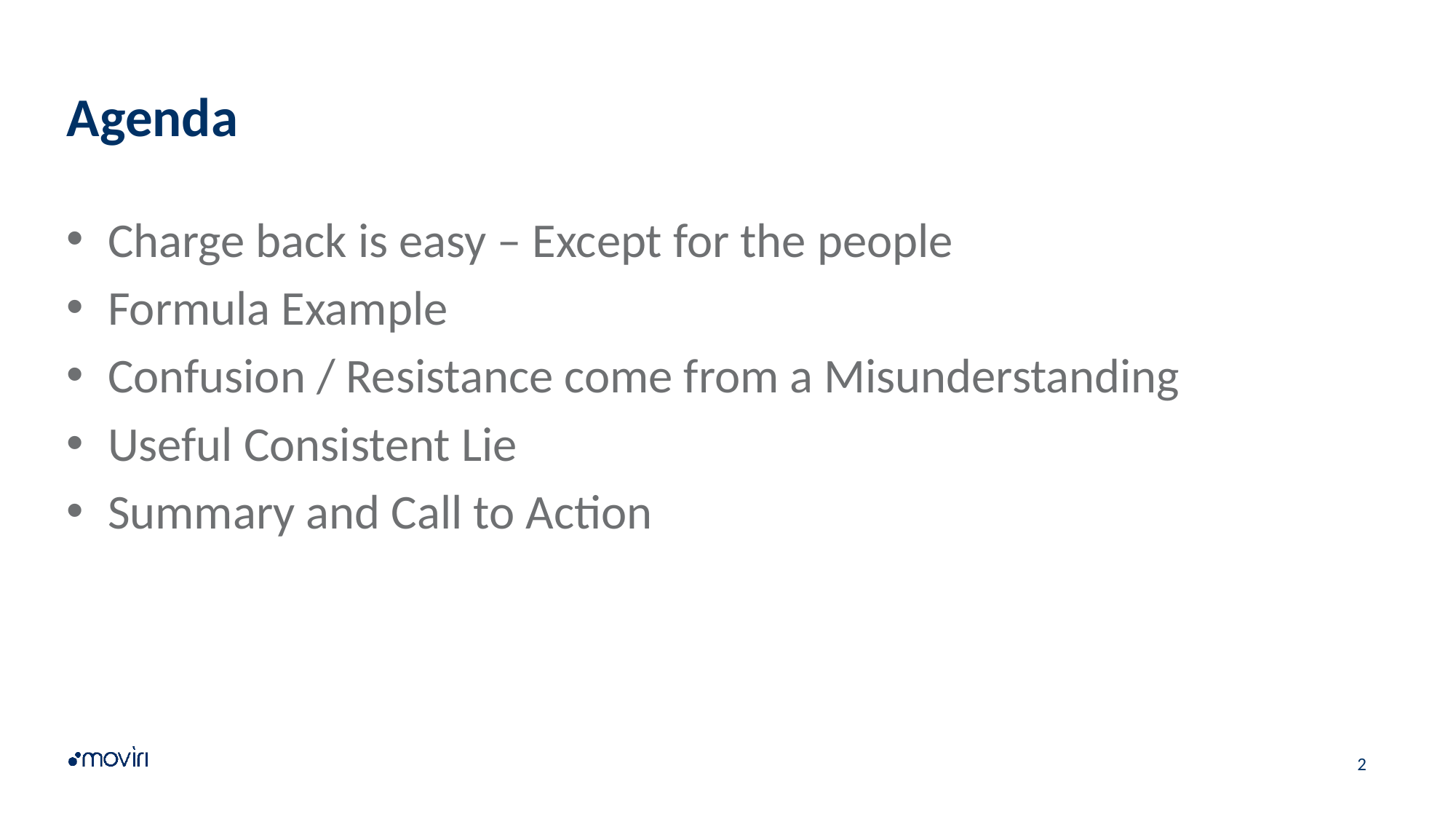

# Agenda
Charge back is easy – Except for the people
Formula Example
Confusion / Resistance come from a Misunderstanding
Useful Consistent Lie
Summary and Call to Action